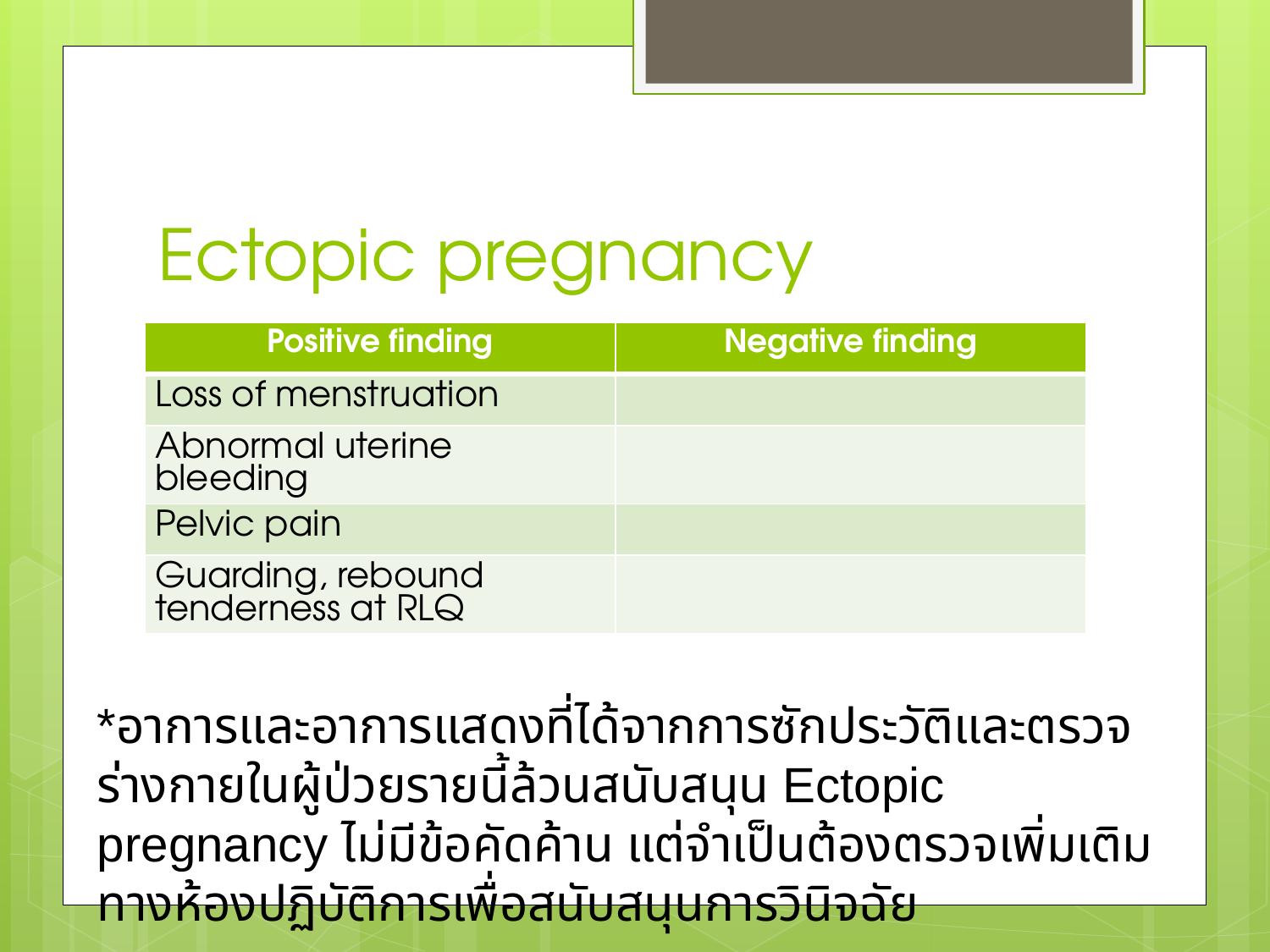

# Ectopic pregnancy
| Positive finding | Negative finding |
| --- | --- |
| Loss of menstruation |  |
| Abnormal uterine bleeding |  |
| Pelvic pain |  |
| Guarding, rebound tenderness at RLQ |  |
*อาการและอาการแสดงที่ได้จากการซักประวัติและตรวจร่างกายในผู้ป่วยรายนี้ล้วนสนับสนุน Ectopic pregnancy ไม่มีข้อคัดค้าน แต่จำเป็นต้องตรวจเพิ่มเติมทางห้องปฏิบัติการเพื่อสนับสนุนการวินิจฉัย